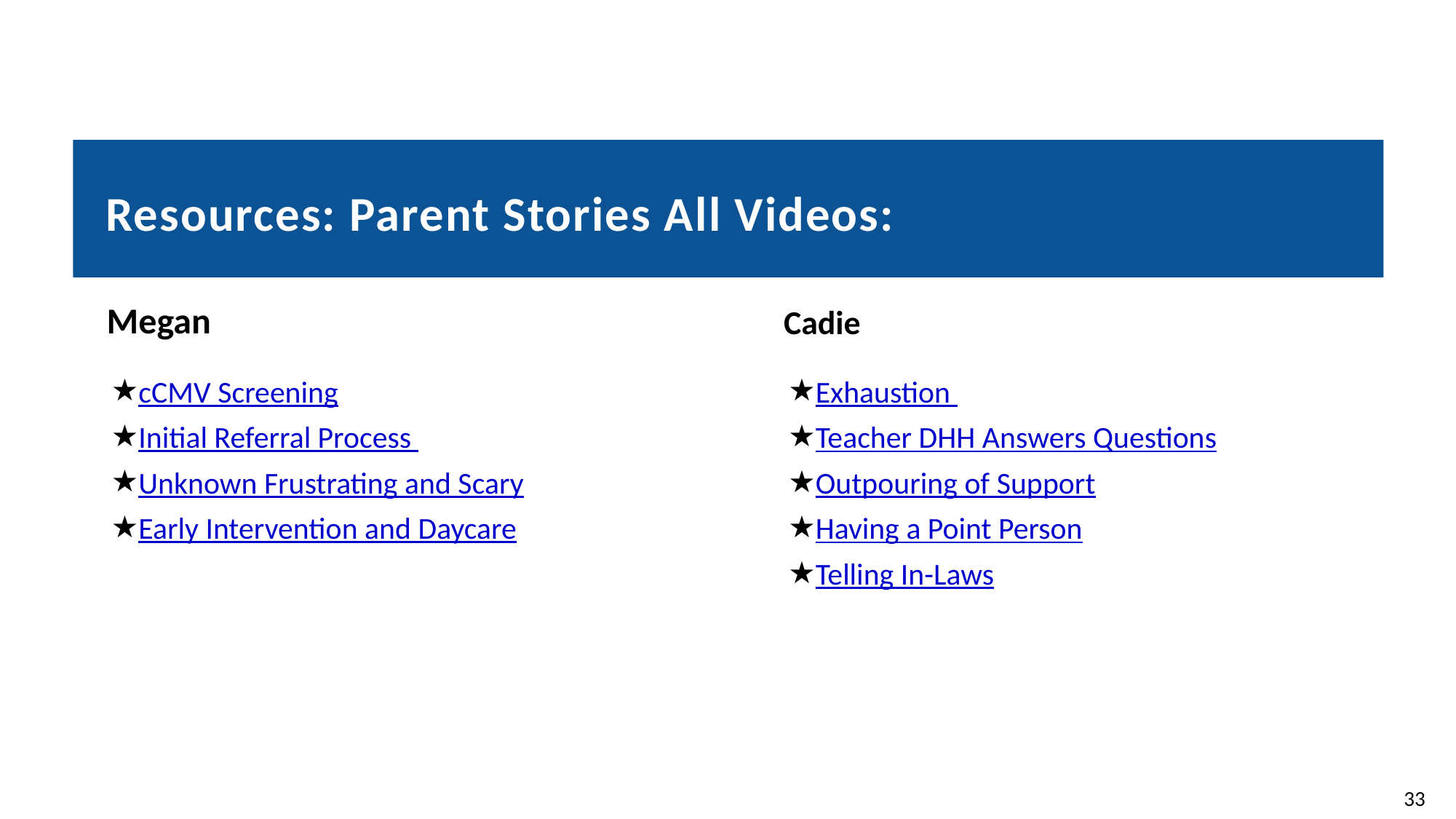

# Resources: Parent Stories All Videos:
Megan
Cadie
cCMV Screening
Initial Referral Process
Unknown Frustrating and Scary
Early Intervention and Daycare
Exhaustion
Teacher DHH Answers Questions
Outpouring of Support
Having a Point Person
Telling In-Laws